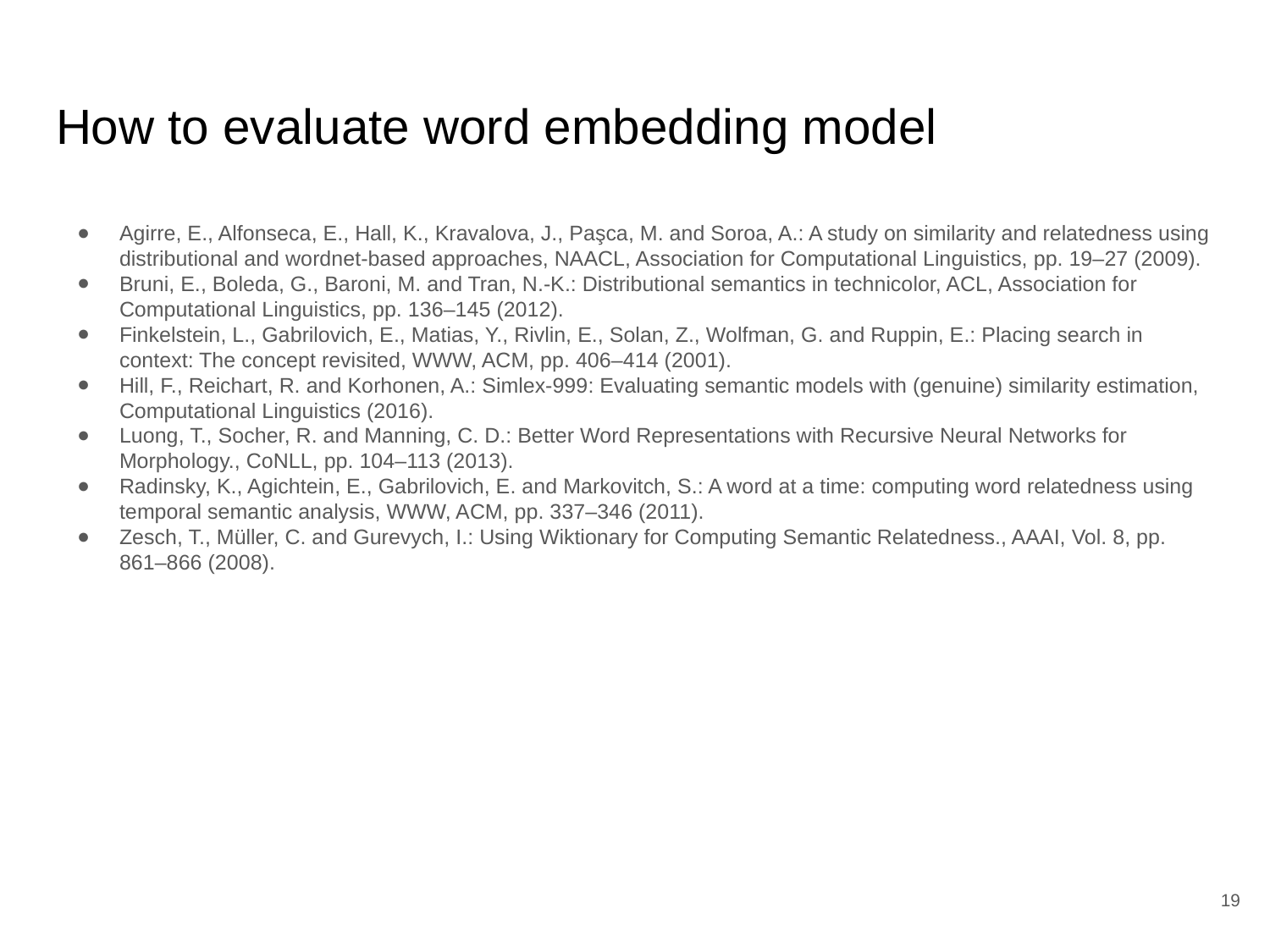

# How to evaluate word embedding model
Agirre, E., Alfonseca, E., Hall, K., Kravalova, J., Paşca, M. and Soroa, A.: A study on similarity and relatedness using distributional and wordnet-based approaches, NAACL, Association for Computational Linguistics, pp. 19–27 (2009).
Bruni, E., Boleda, G., Baroni, M. and Tran, N.-K.: Distributional semantics in technicolor, ACL, Association for Computational Linguistics, pp. 136–145 (2012).
Finkelstein, L., Gabrilovich, E., Matias, Y., Rivlin, E., Solan, Z., Wolfman, G. and Ruppin, E.: Placing search in context: The concept revisited, WWW, ACM, pp. 406–414 (2001).
Hill, F., Reichart, R. and Korhonen, A.: Simlex-999: Evaluating semantic models with (genuine) similarity estimation, Computational Linguistics (2016).
Luong, T., Socher, R. and Manning, C. D.: Better Word Representations with Recursive Neural Networks for Morphology., CoNLL, pp. 104–113 (2013).
Radinsky, K., Agichtein, E., Gabrilovich, E. and Markovitch, S.: A word at a time: computing word relatedness using temporal semantic analysis, WWW, ACM, pp. 337–346 (2011).
Zesch, T., Müller, C. and Gurevych, I.: Using Wiktionary for Computing Semantic Relatedness., AAAI, Vol. 8, pp. 861–866 (2008).

19